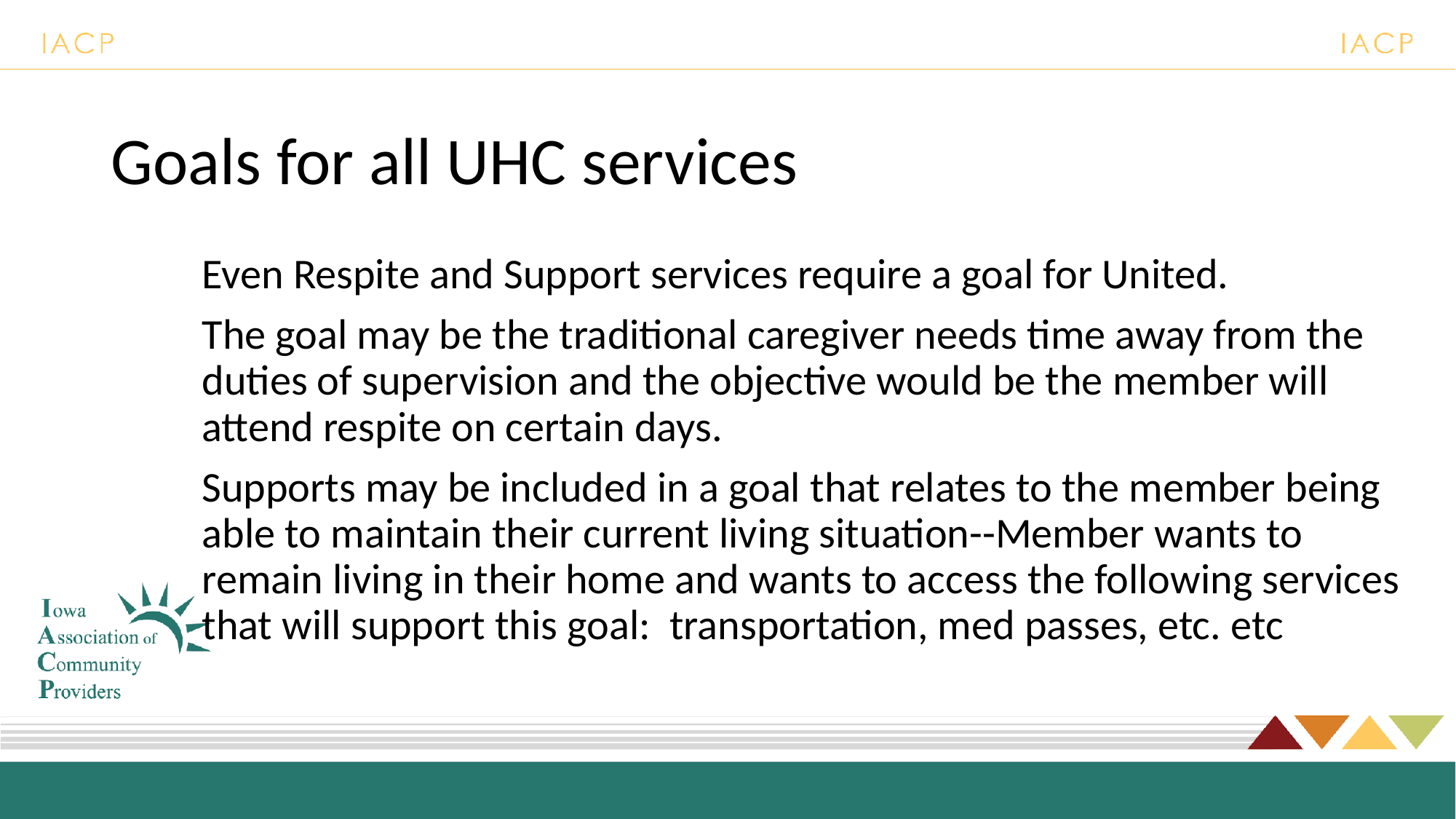

# Goals for all UHC services
Even Respite and Support services require a goal for United.
The goal may be the traditional caregiver needs time away from the duties of supervision and the objective would be the member will attend respite on certain days.
Supports may be included in a goal that relates to the member being able to maintain their current living situation--Member wants to remain living in their home and wants to access the following services that will support this goal:  transportation, med passes, etc. etc